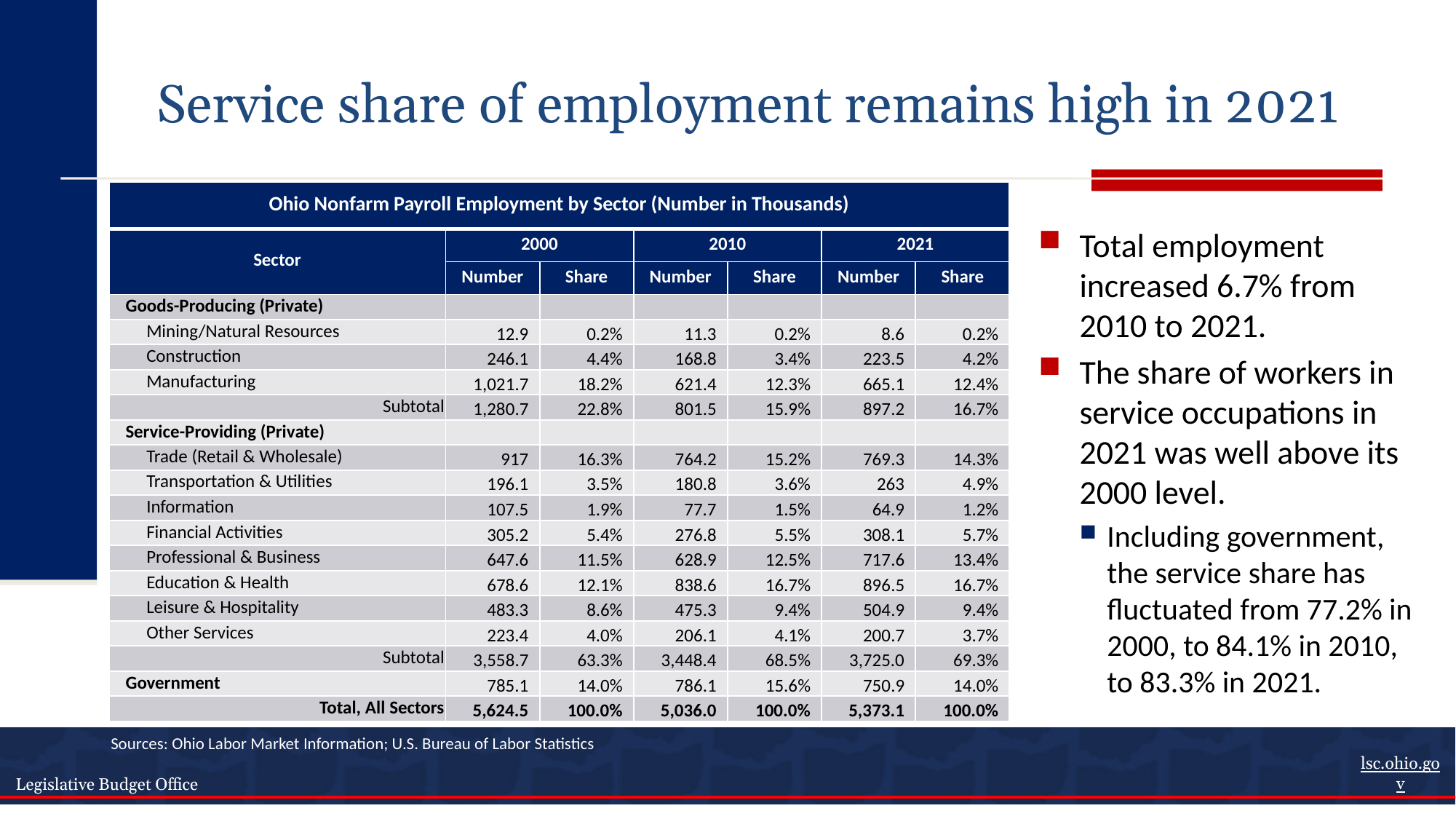

# Service share of employment remains high in 2021
| Ohio Nonfarm Payroll Employment by Sector (Number in Thousands) |  |  |  |  |  |  |
| --- | --- | --- | --- | --- | --- | --- |
| Sector | 2000 |  | 2010 |  | 2021 |  |
|  | Number | Share | Number | Share | Number | Share |
| Goods-Producing (Private) |  |  |  |  |  |  |
| Mining/Natural Resources | 12.9 | 0.2% | 11.3 | 0.2% | 8.6 | 0.2% |
| Construction | 246.1 | 4.4% | 168.8 | 3.4% | 223.5 | 4.2% |
| Manufacturing | 1,021.7 | 18.2% | 621.4 | 12.3% | 665.1 | 12.4% |
| Subtotal | 1,280.7 | 22.8% | 801.5 | 15.9% | 897.2 | 16.7% |
| Service-Providing (Private) |  |  |  |  |  |  |
| Trade (Retail & Wholesale) | 917 | 16.3% | 764.2 | 15.2% | 769.3 | 14.3% |
| Transportation & Utilities | 196.1 | 3.5% | 180.8 | 3.6% | 263 | 4.9% |
| Information | 107.5 | 1.9% | 77.7 | 1.5% | 64.9 | 1.2% |
| Financial Activities | 305.2 | 5.4% | 276.8 | 5.5% | 308.1 | 5.7% |
| Professional & Business | 647.6 | 11.5% | 628.9 | 12.5% | 717.6 | 13.4% |
| Education & Health | 678.6 | 12.1% | 838.6 | 16.7% | 896.5 | 16.7% |
| Leisure & Hospitality | 483.3 | 8.6% | 475.3 | 9.4% | 504.9 | 9.4% |
| Other Services | 223.4 | 4.0% | 206.1 | 4.1% | 200.7 | 3.7% |
| Subtotal | 3,558.7 | 63.3% | 3,448.4 | 68.5% | 3,725.0 | 69.3% |
| Government | 785.1 | 14.0% | 786.1 | 15.6% | 750.9 | 14.0% |
| Total, All Sectors | 5,624.5 | 100.0% | 5,036.0 | 100.0% | 5,373.1 | 100.0% |
Total employment increased 6.7% from 2010 to 2021.
The share of workers in service occupations in 2021 was well above its 2000 level.
Including government, the service share has fluctuated from 77.2% in 2000, to 84.1% in 2010, to 83.3% in 2021.
Sources: Ohio Labor Market Information; U.S. Bureau of Labor Statistics